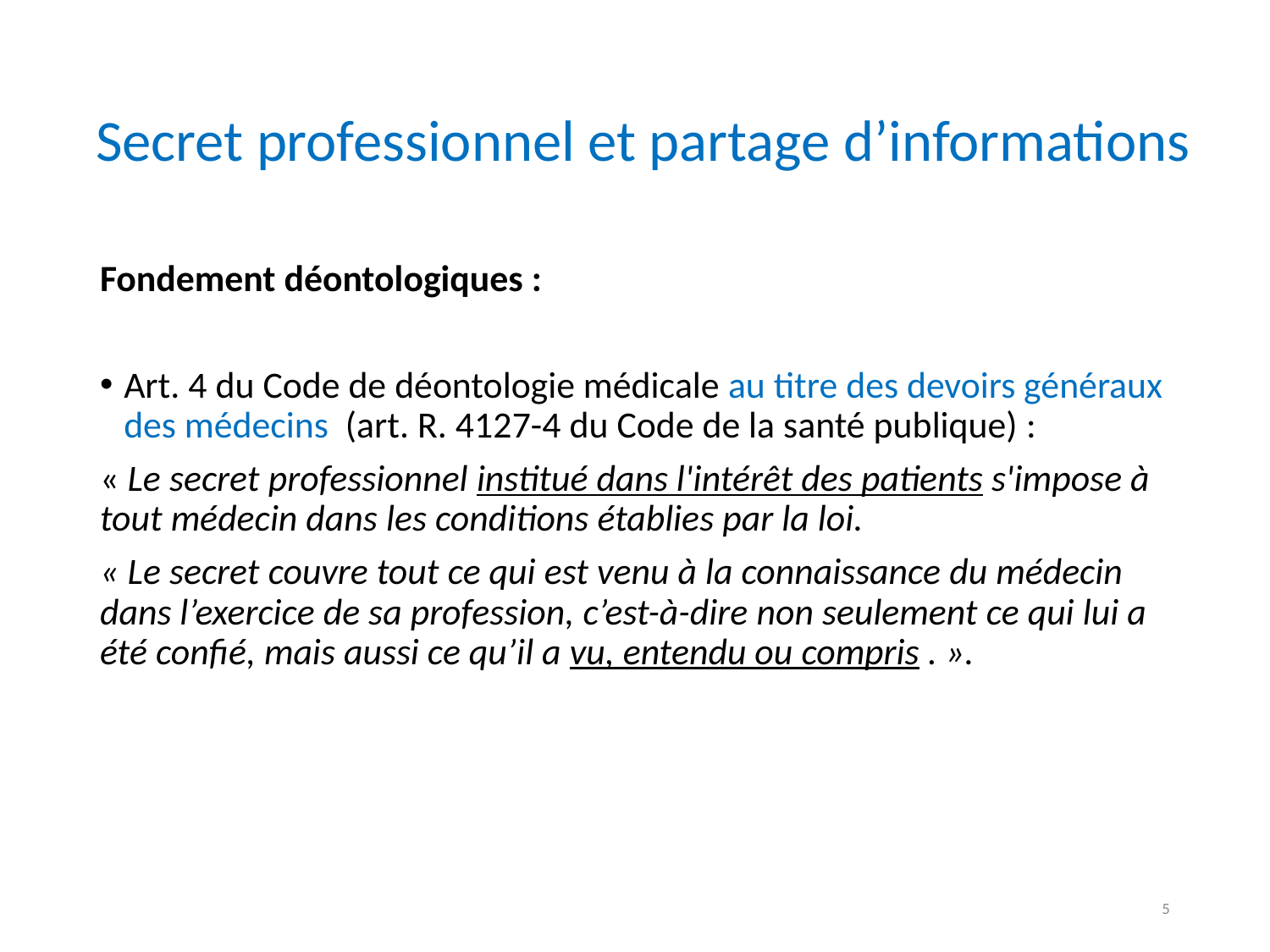

# Secret professionnel et partage d’informations
Fondement déontologiques :

Art. 4 du Code de déontologie médicale au titre des devoirs généraux des médecins  (art. R. 4127-4 du Code de la santé publique) :
« Le secret professionnel institué dans l'intérêt des patients s'impose à tout médecin dans les conditions établies par la loi.
« Le secret couvre tout ce qui est venu à la connaissance du médecin dans l’exercice de sa profession, c’est-à-dire non seulement ce qui lui a été confié, mais aussi ce qu’il a vu, entendu ou compris . ».

5